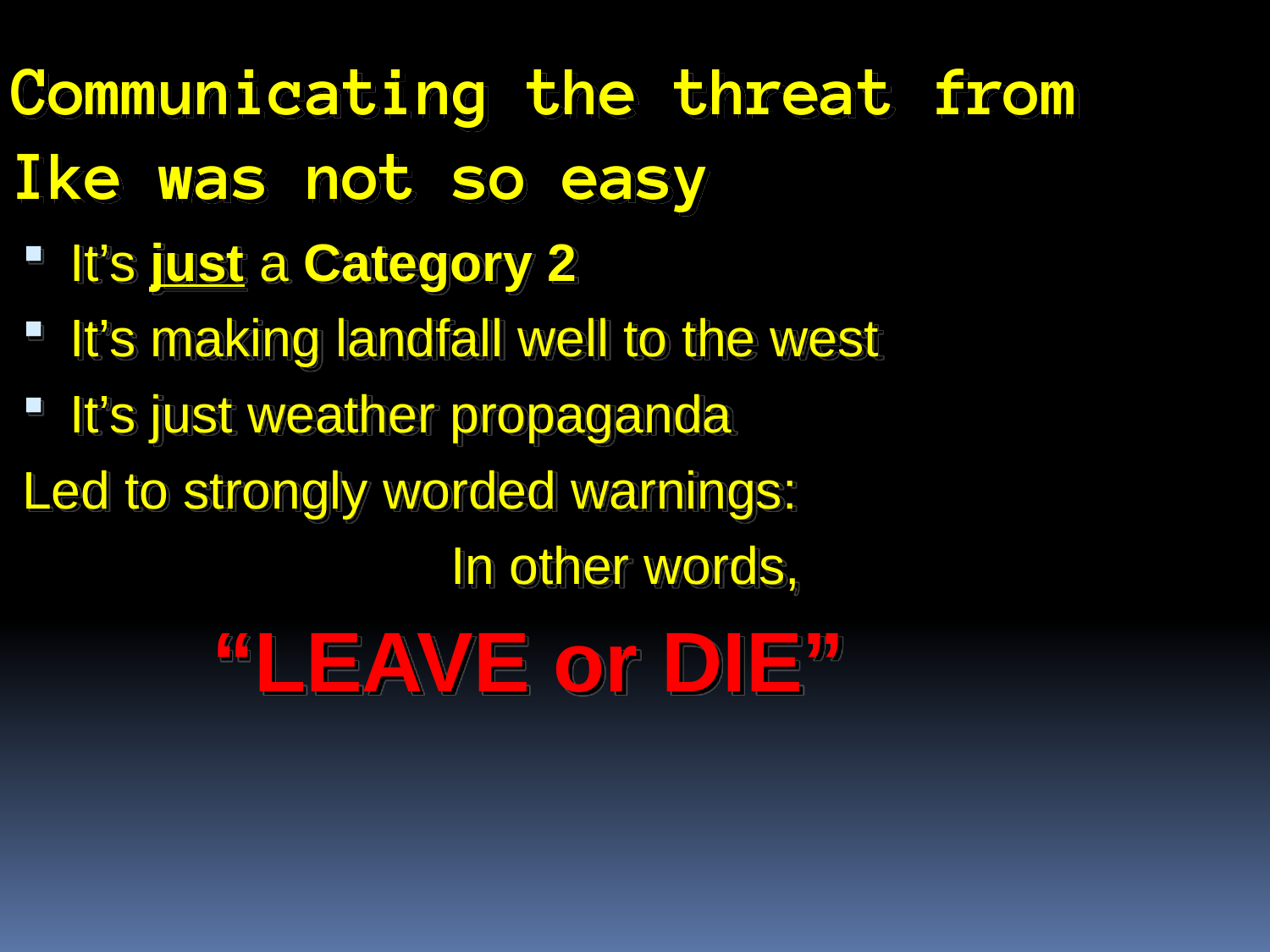

Communicating the threat from Ike was not so easy
It’s just a Category 2
It’s making landfall well to the west
It’s just weather propaganda
Led to strongly worded warnings:
				In other words,
             “LEAVE or DIE”